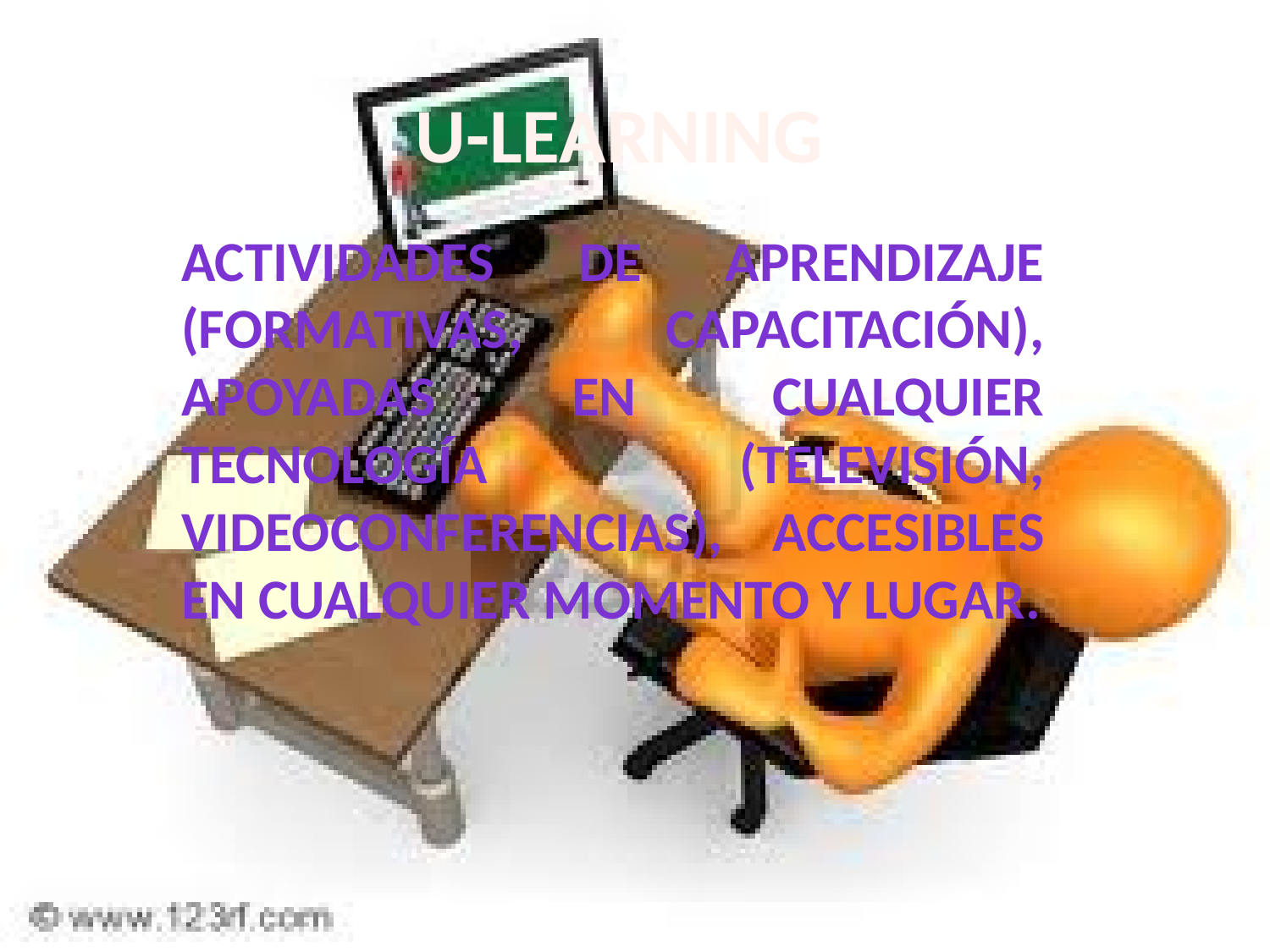

# U-LEARNING
Actividades de aprendizaje (formativas, capacitación), apoyadas en cualquier tecnología (televisión, videoconferencias), accesibles en cualquier momento y lugar.